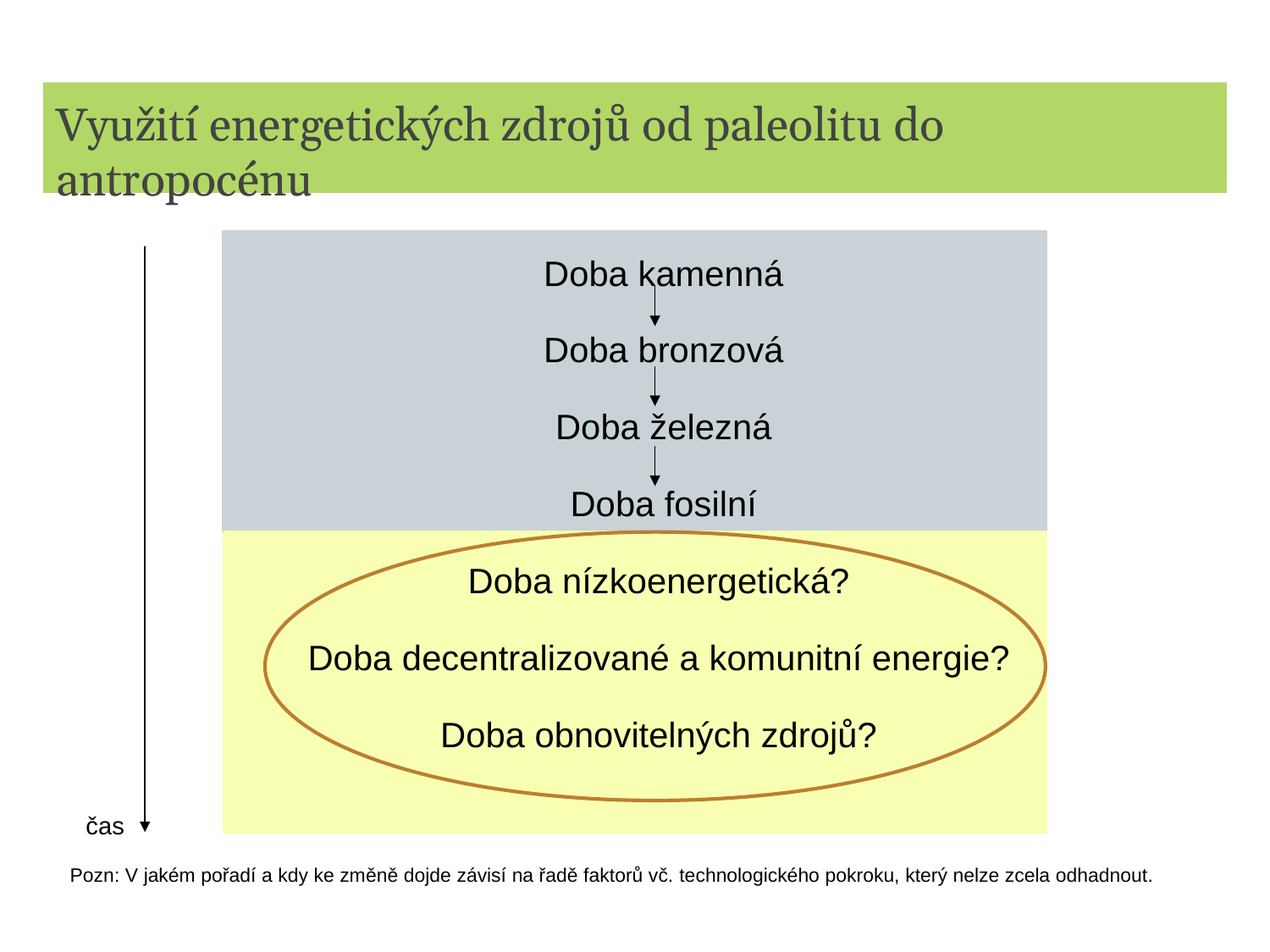

# Využití energetických zdrojů od paleolitu do antropocénu
Doba kamenná
Doba bronzová
Doba železná
Doba fosilní
Doba nízkoenergetická?
Doba decentralizované a komunitní energie?
Doba obnovitelných zdrojů?

Pozn: V jakém pořadí a kdy ke změně dojde závisí na řadě faktorů vč. technologického pokroku, který nelze zcela odhadnout.

čas